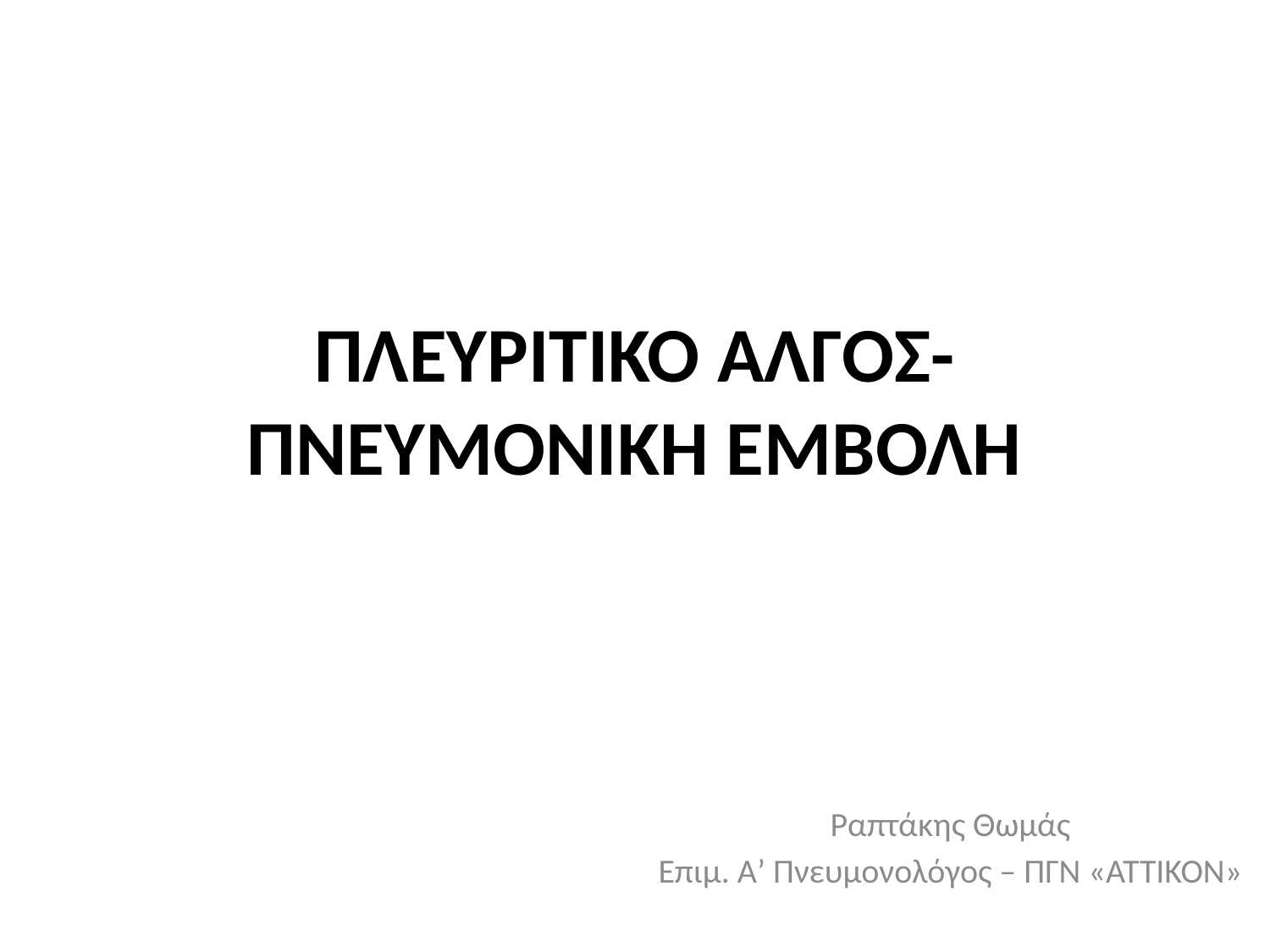

# ΠΛΕΥΡΙΤΙΚΟ ΑΛΓΟΣ- ΠΝΕΥΜΟΝΙΚΗ ΕΜΒΟΛΗ
Ραπτάκης Θωμάς
Επιμ. A’ Πνευμονολόγος – ΠΓΝ «ΑΤΤΙΚΟΝ»